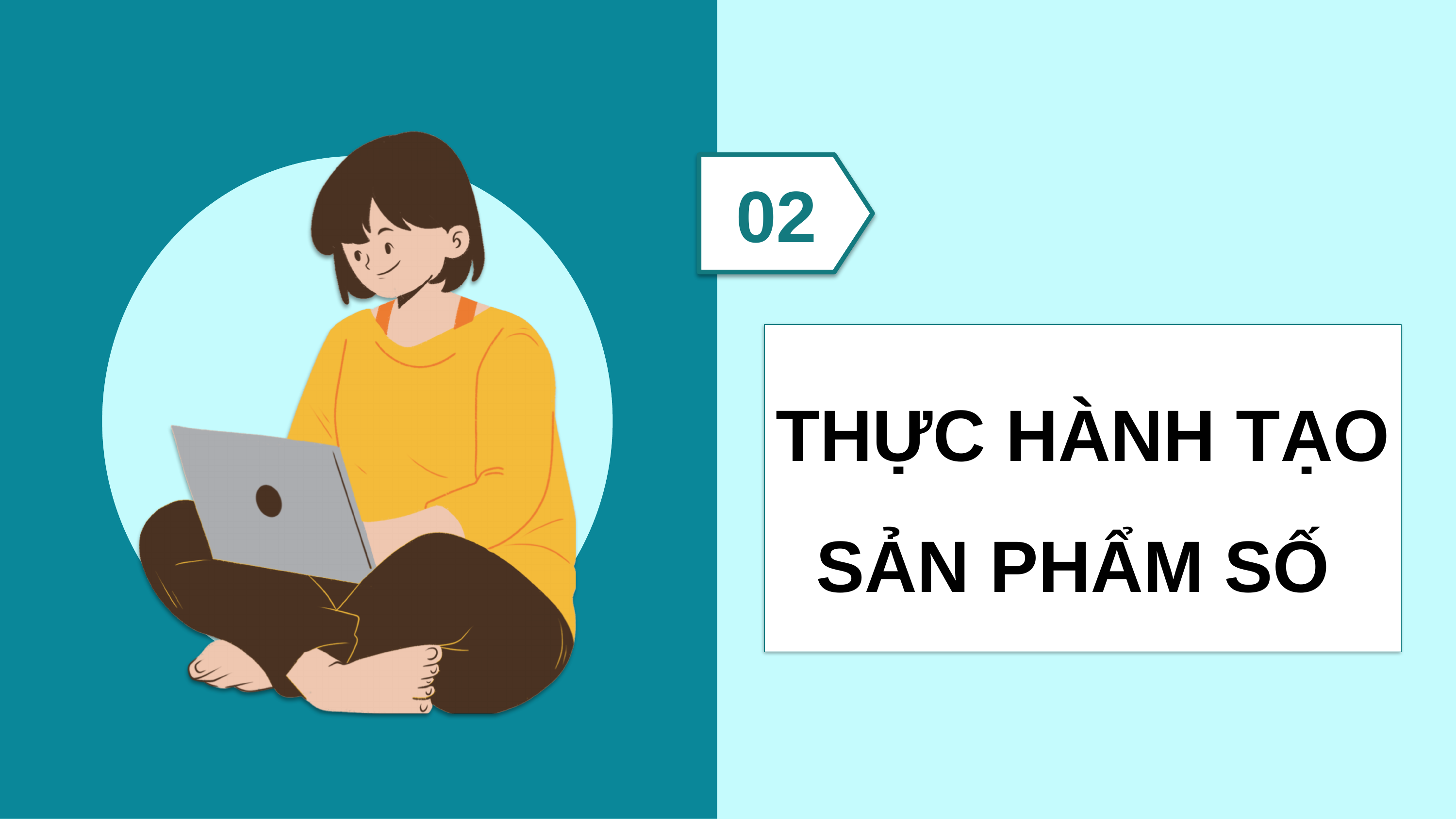

02
# THỰC HÀNH TẠO SẢN PHẨM SỐ